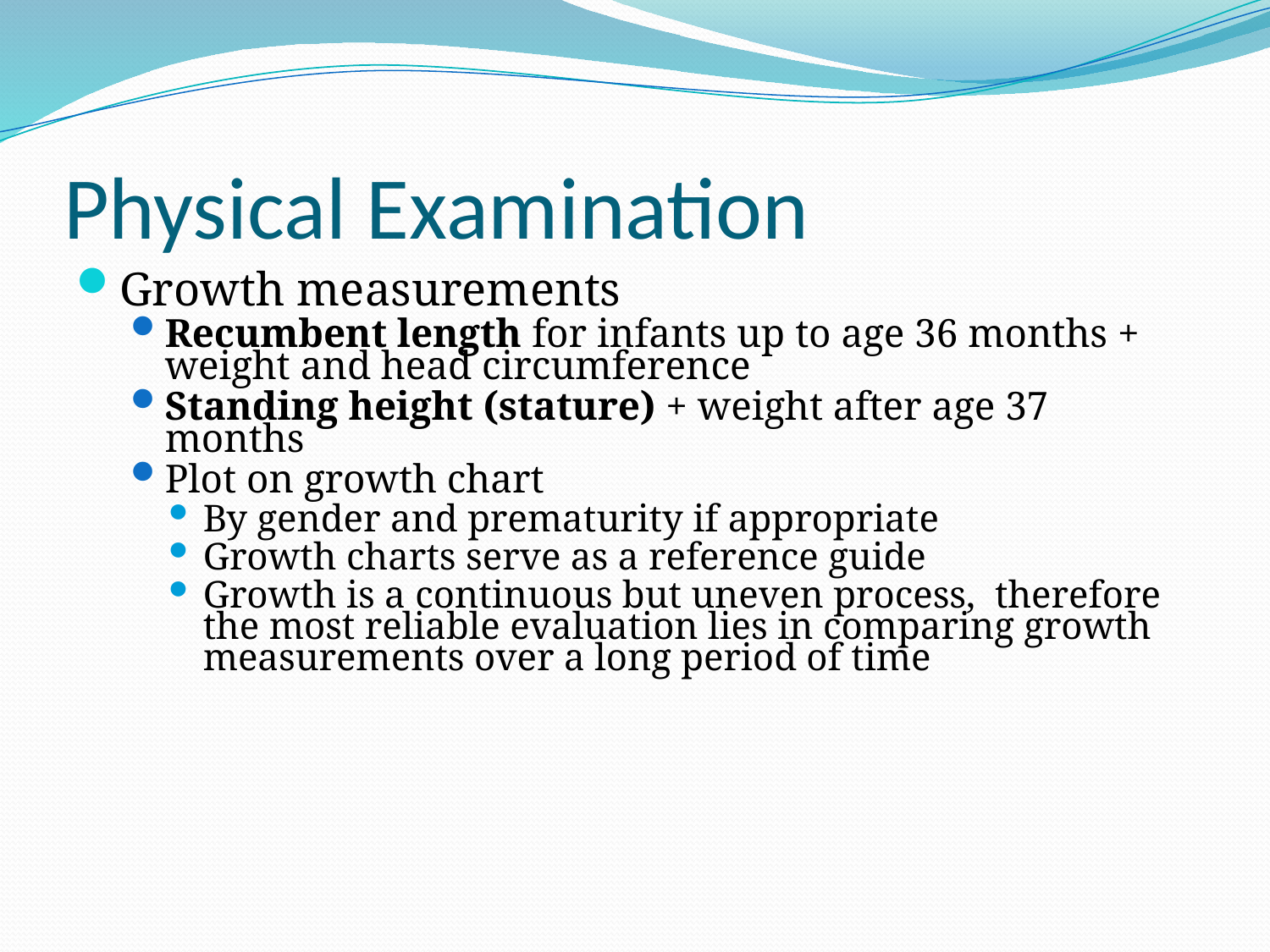

# Physical Examination
Growth measurements
Recumbent length for infants up to age 36 months + weight and head circumference
Standing height (stature) + weight after age 37 months
Plot on growth chart
By gender and prematurity if appropriate
Growth charts serve as a reference guide
Growth is a continuous but uneven process,  therefore the most reliable evaluation lies in comparing growth measurements over a long period of time